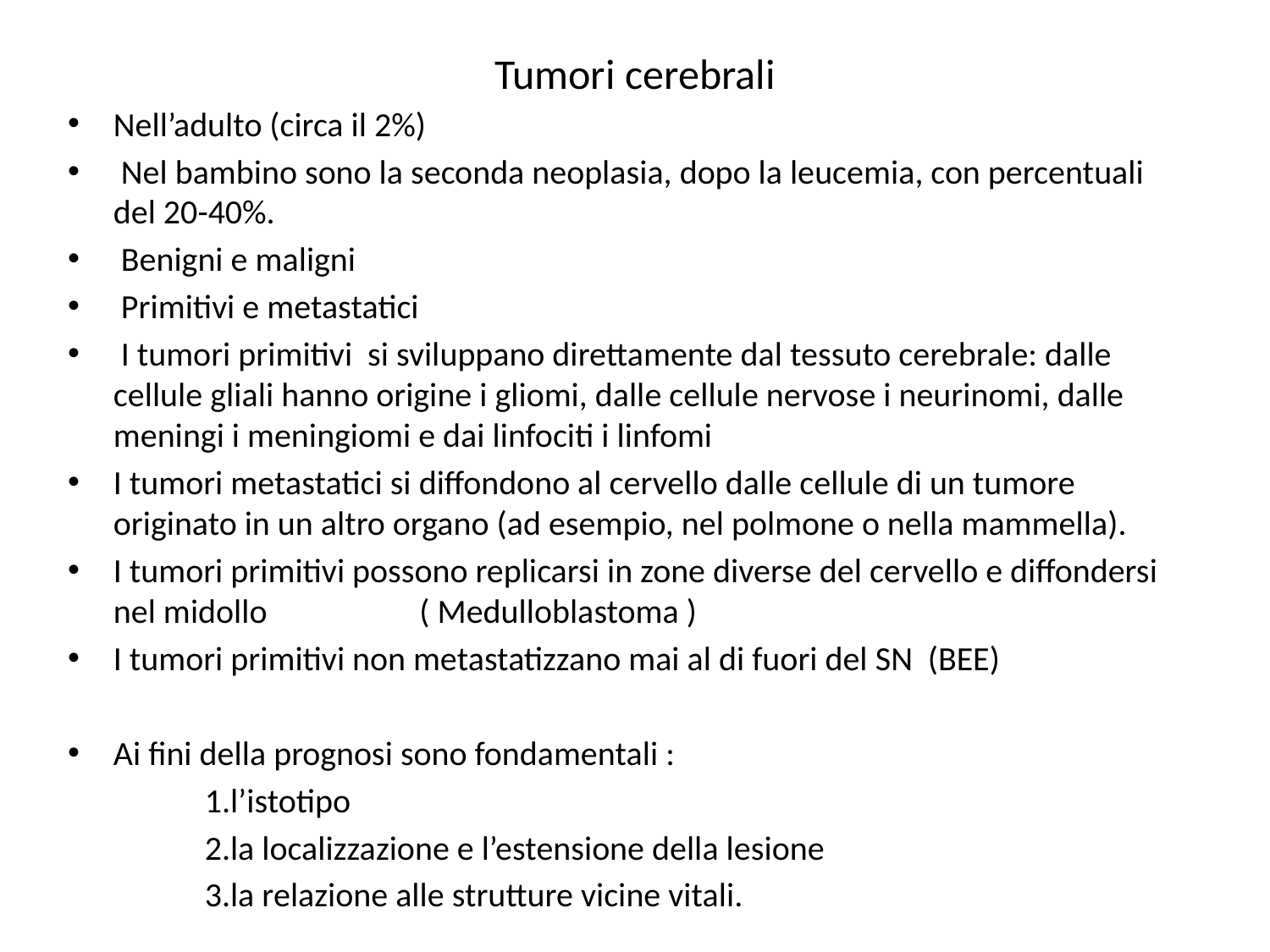

# Tumori cerebrali
Nell’adulto (circa il 2%)
 Nel bambino sono la seconda neoplasia, dopo la leucemia, con percentuali del 20-40%.
 Benigni e maligni
 Primitivi e metastatici
 I tumori primitivi  si sviluppano direttamente dal tessuto cerebrale: dalle cellule gliali hanno origine i gliomi, dalle cellule nervose i neurinomi, dalle meningi i meningiomi e dai linfociti i linfomi
I tumori metastatici si diffondono al cervello dalle cellule di un tumore originato in un altro organo (ad esempio, nel polmone o nella mammella).
I tumori primitivi possono replicarsi in zone diverse del cervello e diffondersi nel midollo                    ( Medulloblastoma )
I tumori primitivi non metastatizzano mai al di fuori del SN  (BEE)

Ai fini della prognosi sono fondamentali :
                  1.l’istotipo
                  2.la localizzazione e l’estensione della lesione
                  3.la relazione alle strutture vicine vitali.